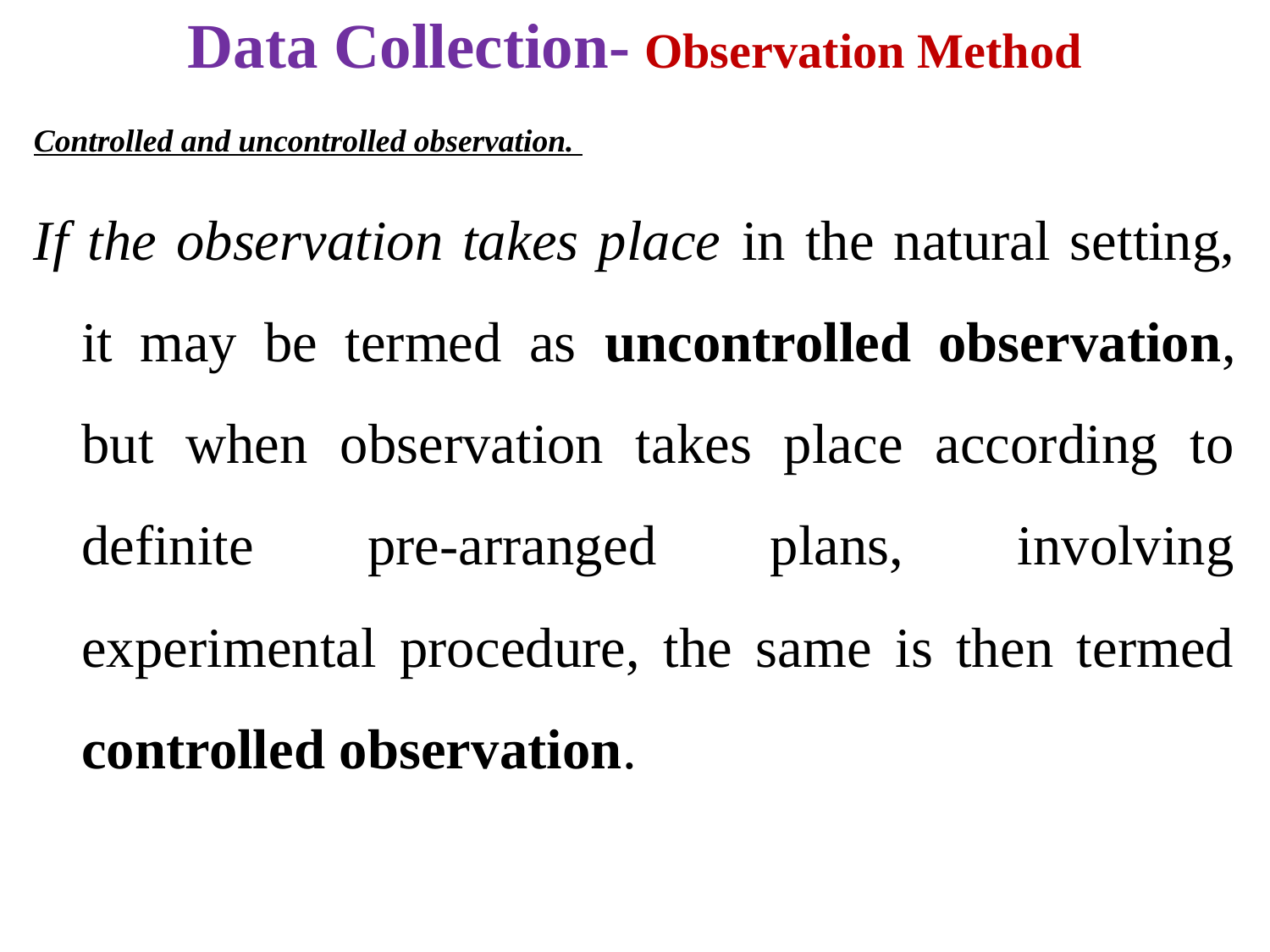

# Data Collection- Observation Method
Controlled and uncontrolled observation.
If the observation takes place in the natural setting, it may be termed as uncontrolled observation, but when observation takes place according to definite pre-arranged plans, involving experimental procedure, the same is then termed controlled observation.